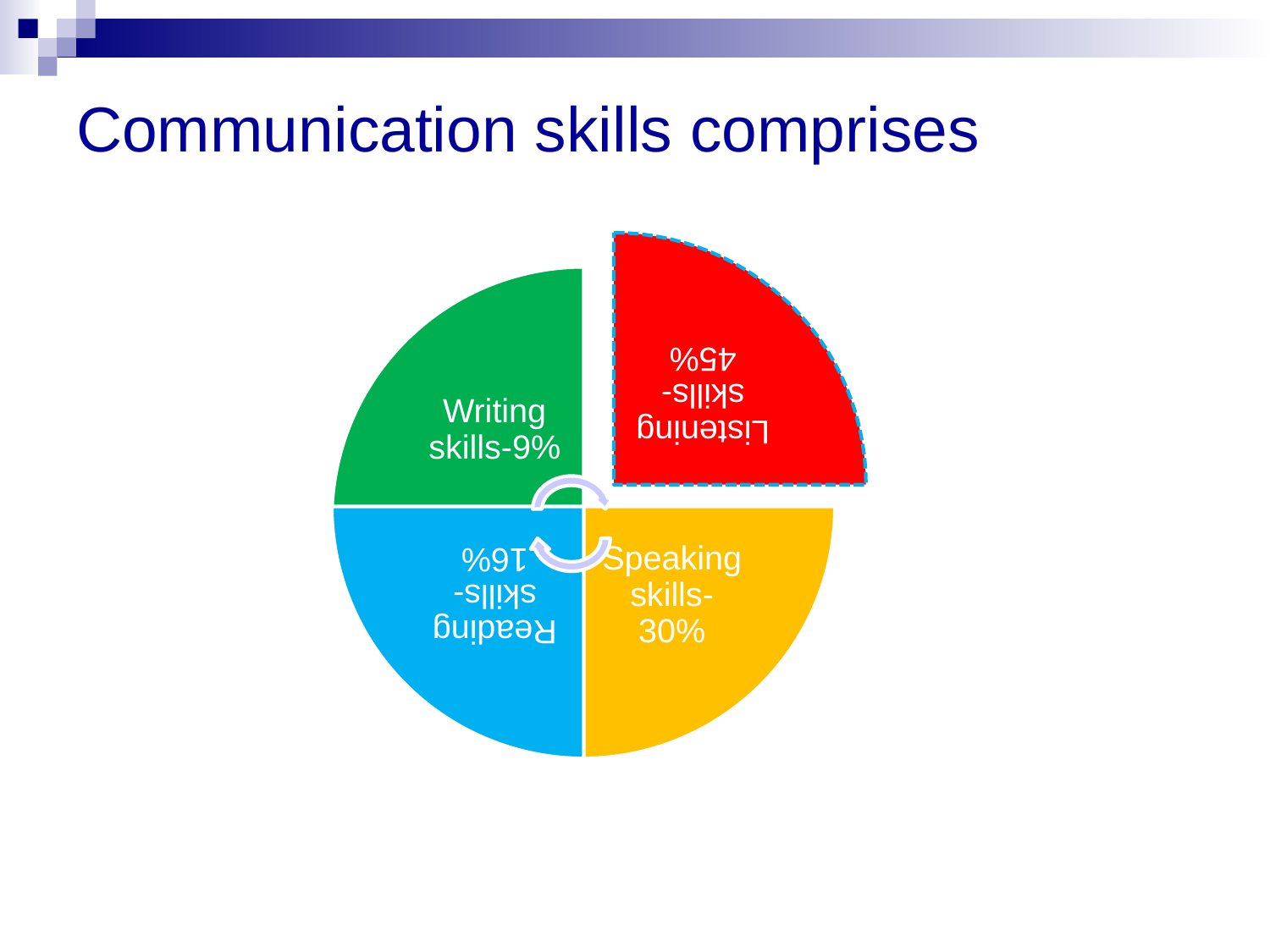

# Communication skills comprises
Writing skills-9%
Listening skills-45%
Speaking skills-30%
Reading skills-16%